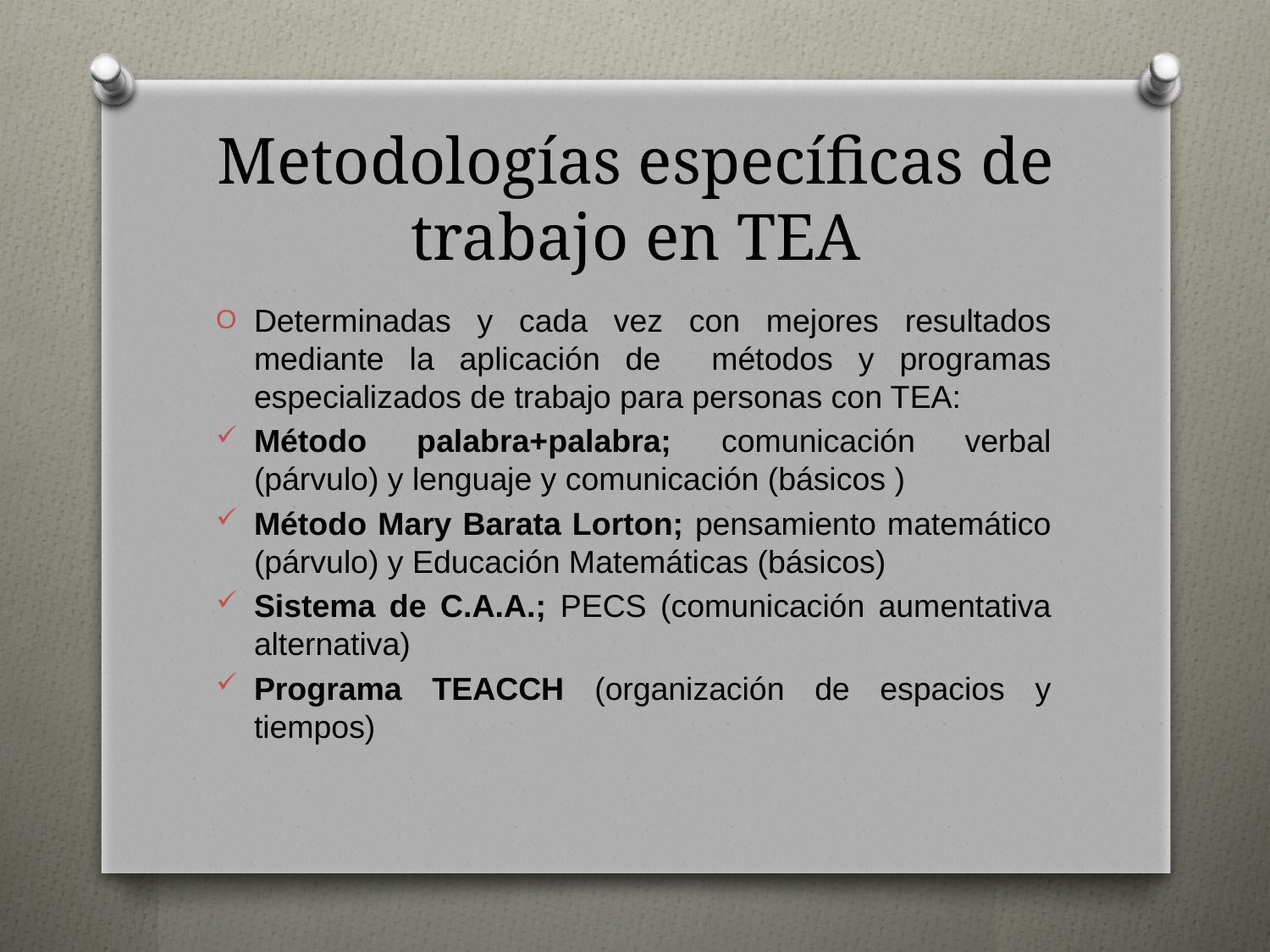

# Metodologías específicas de trabajo en TEA
Determinadas y cada vez con mejores resultados mediante la aplicación de  métodos y programas especializados de trabajo para personas con TEA:
Método palabra+palabra; comunicación verbal (párvulo) y lenguaje y comunicación (básicos )
Método Mary Barata Lorton; pensamiento matemático (párvulo) y Educación Matemáticas (básicos)
Sistema de C.A.A.; PECS (comunicación aumentativa alternativa)
Programa TEACCH (organización de espacios y tiempos)